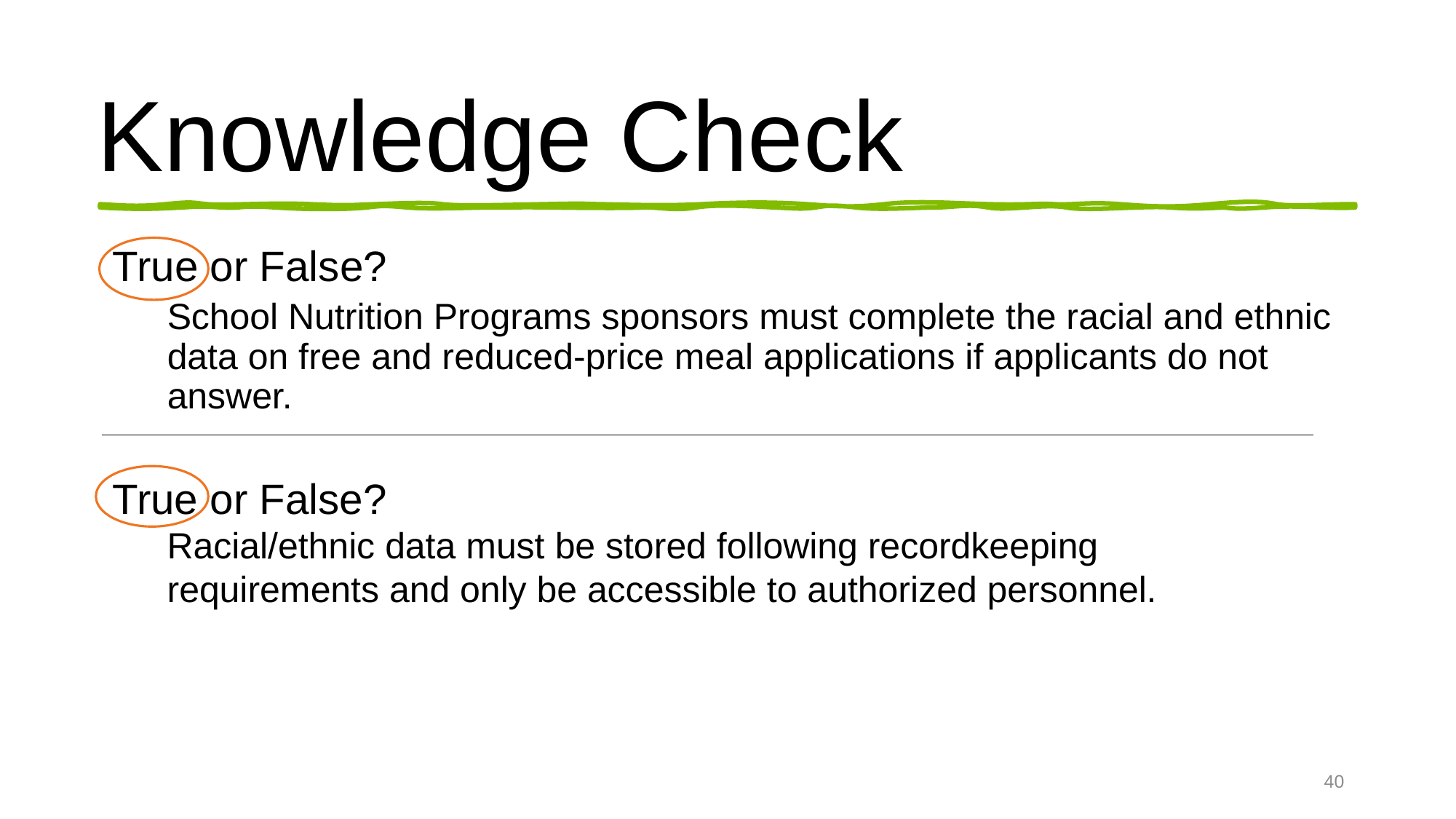

# Knowledge Check

True or False?
School Nutrition Programs sponsors must complete the racial and ethnic data on free and reduced-price meal applications if applicants do not answer.

True or False?
Racial/ethnic data must be stored following recordkeeping requirements and only be accessible to authorized personnel.
40